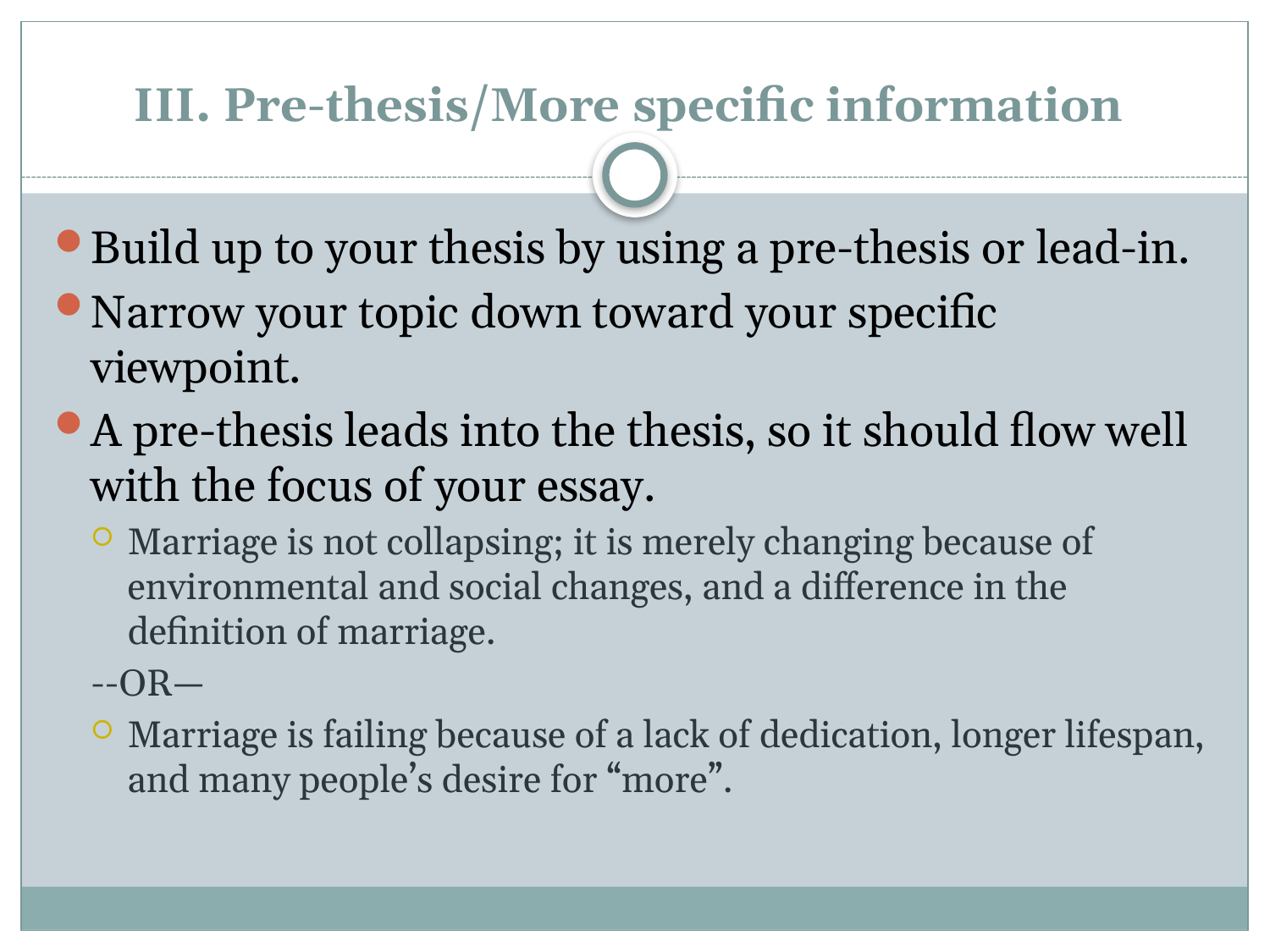

# III. Pre-thesis/More specific information
Build up to your thesis by using a pre-thesis or lead-in.
Narrow your topic down toward your specific viewpoint.
A pre-thesis leads into the thesis, so it should flow well with the focus of your essay.
Marriage is not collapsing; it is merely changing because of environmental and social changes, and a difference in the definition of marriage.
--OR—
Marriage is failing because of a lack of dedication, longer lifespan, and many people’s desire for “more”.